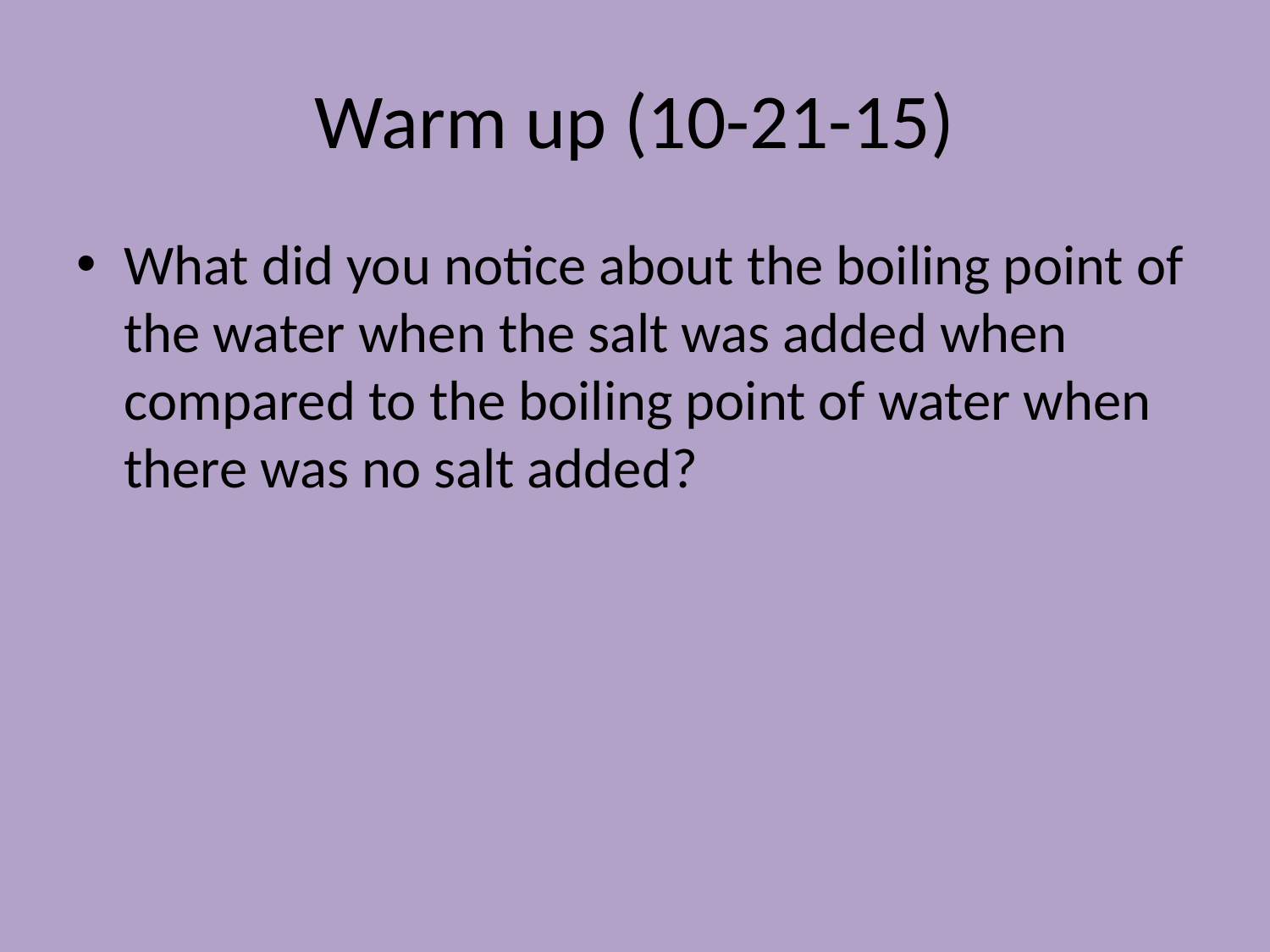

# Warm up (10-21-15)
What did you notice about the boiling point of the water when the salt was added when compared to the boiling point of water when there was no salt added?